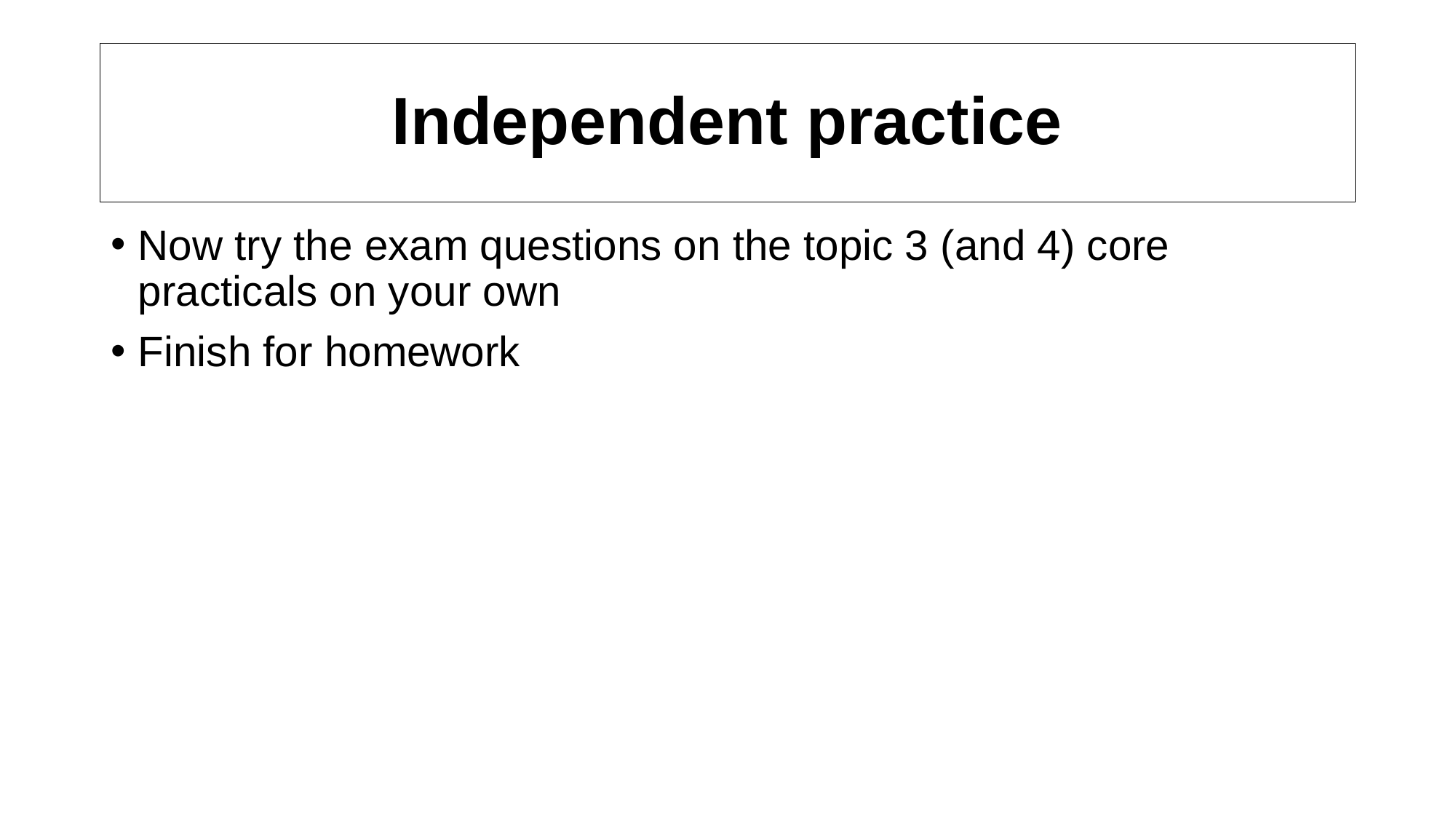

# Independent practice
Now try the exam questions on the topic 3 (and 4) core practicals on your own
Finish for homework